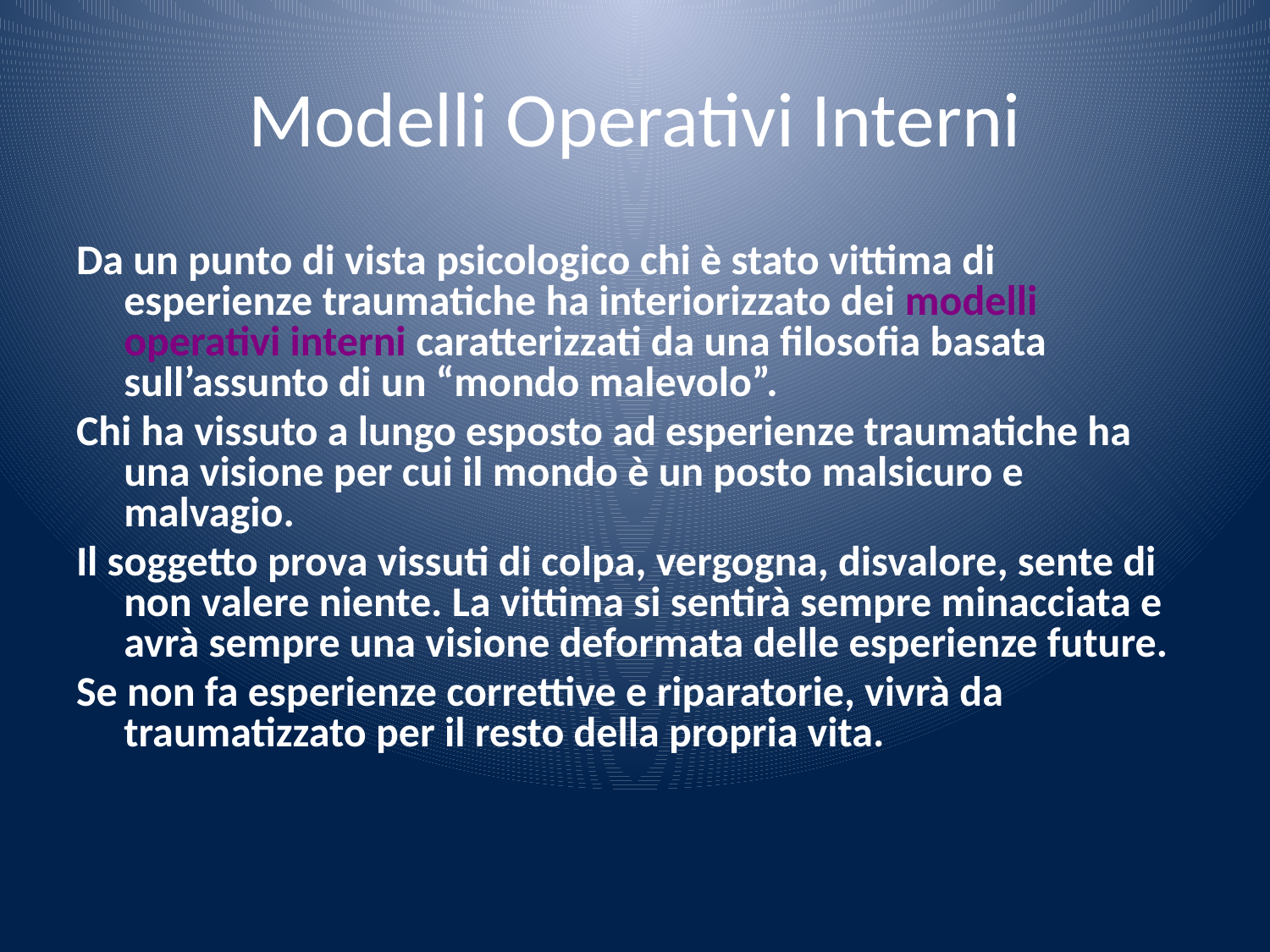

# Modelli Operativi Interni
Da un punto di vista psicologico chi è stato vittima di esperienze traumatiche ha interiorizzato dei modelli operativi interni caratterizzati da una filosofia basata sull’assunto di un “mondo malevolo”.
Chi ha vissuto a lungo esposto ad esperienze traumatiche ha una visione per cui il mondo è un posto malsicuro e malvagio.
Il soggetto prova vissuti di colpa, vergogna, disvalore, sente di non valere niente. La vittima si sentirà sempre minacciata e avrà sempre una visione deformata delle esperienze future.
Se non fa esperienze correttive e riparatorie, vivrà da traumatizzato per il resto della propria vita.